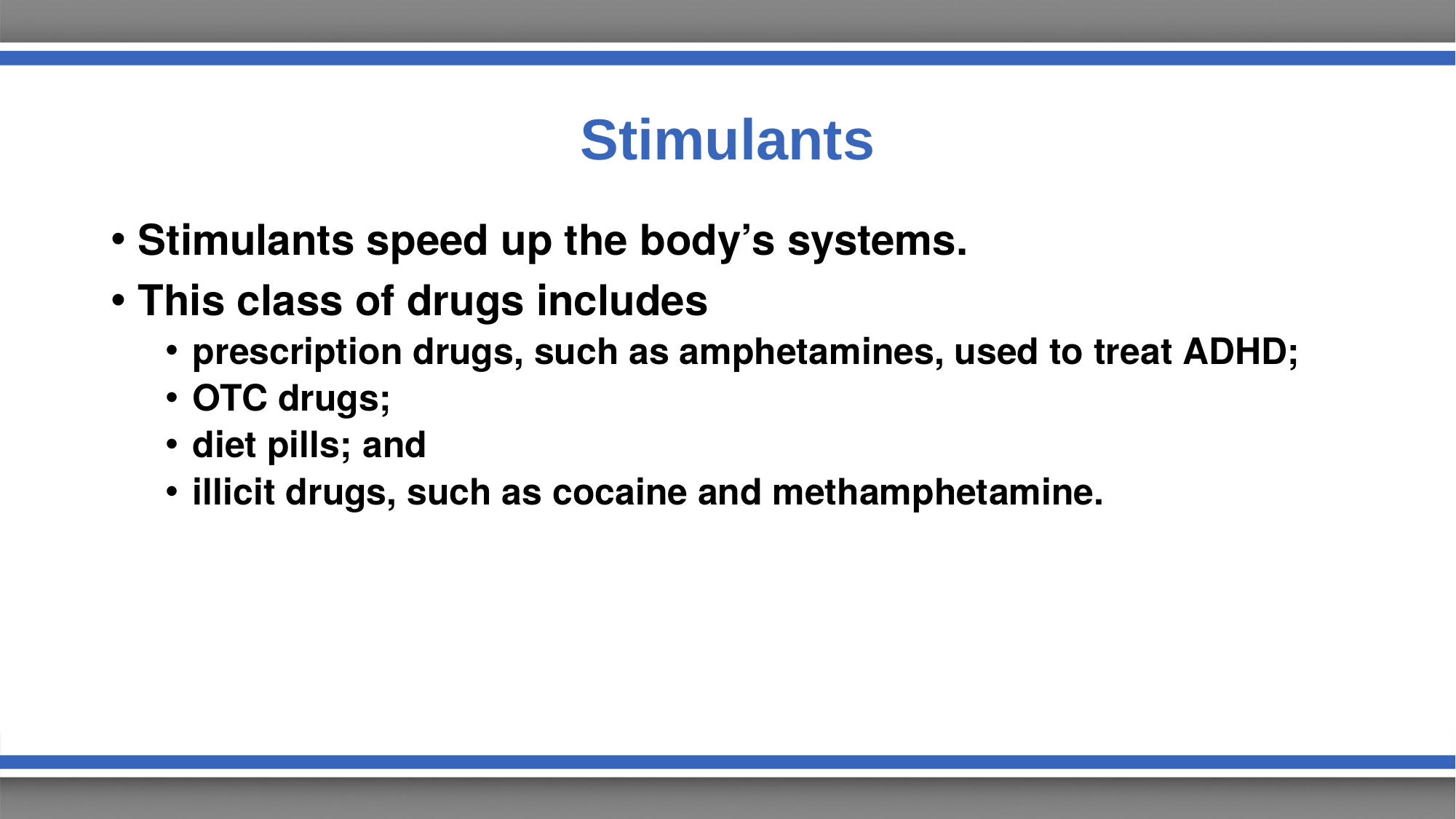

# Stimulants
Stimulants speed up the body’s systems.
This class of drugs includes
prescription drugs, such as amphetamines, used to treat ADHD;
OTC drugs;
diet pills; and
illicit drugs, such as cocaine and methamphetamine.